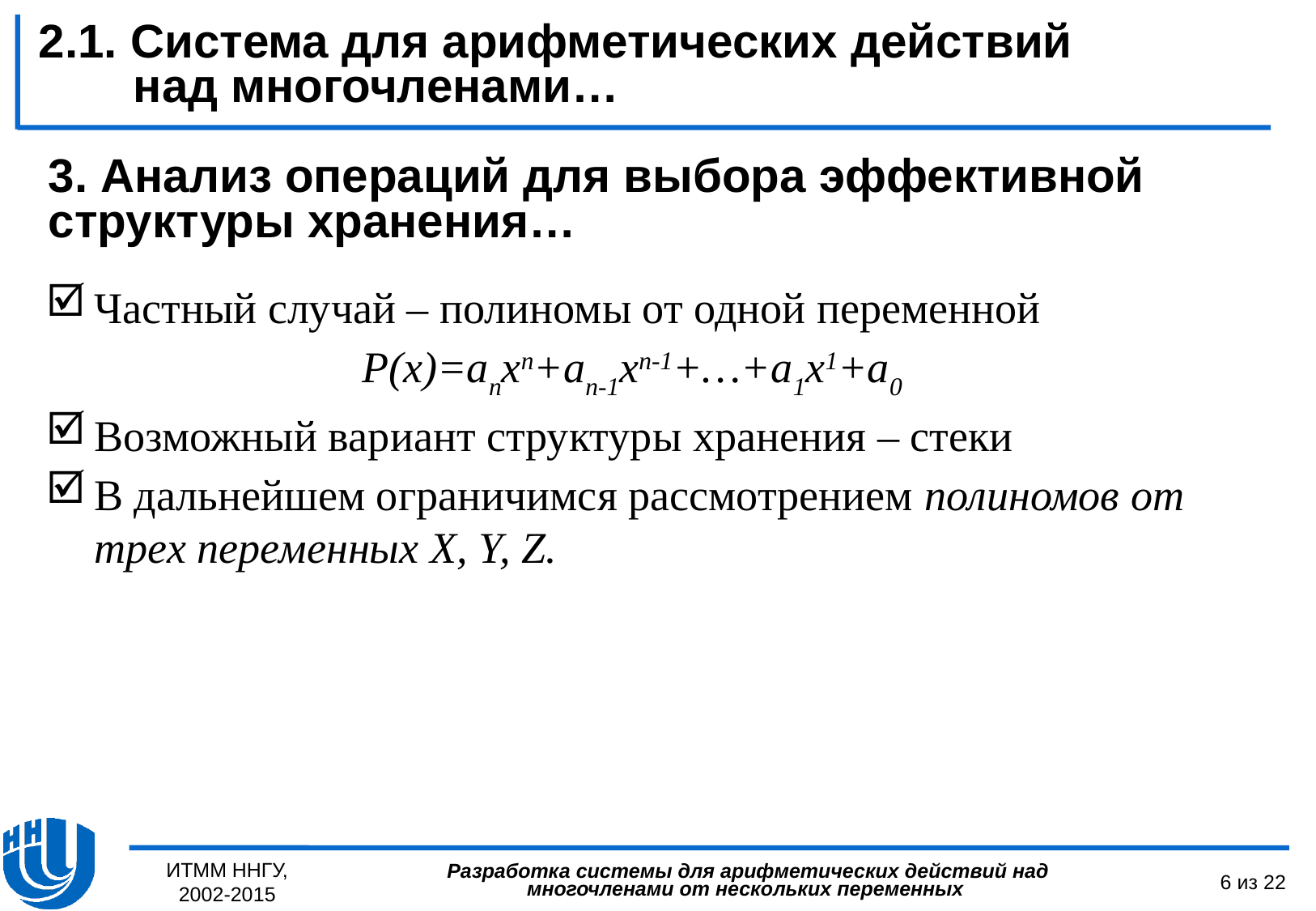

2.1. Система для арифметических действий над многочленами…
# 3. Анализ операций для выбора эффективной структуры хранения…
Частный случай – полиномы от одной переменной
P(x)=anxn+an-1xn-1+…+a1x1+a0
Возможный вариант структуры хранения – стеки
В дальнейшем ограничимся рассмотрением полиномов от трех переменных X, Y, Z.

ИТММ ННГУ, 2002-2015
6 из 22
Разработка системы для арифметических действий над многочленами от нескольких переменных